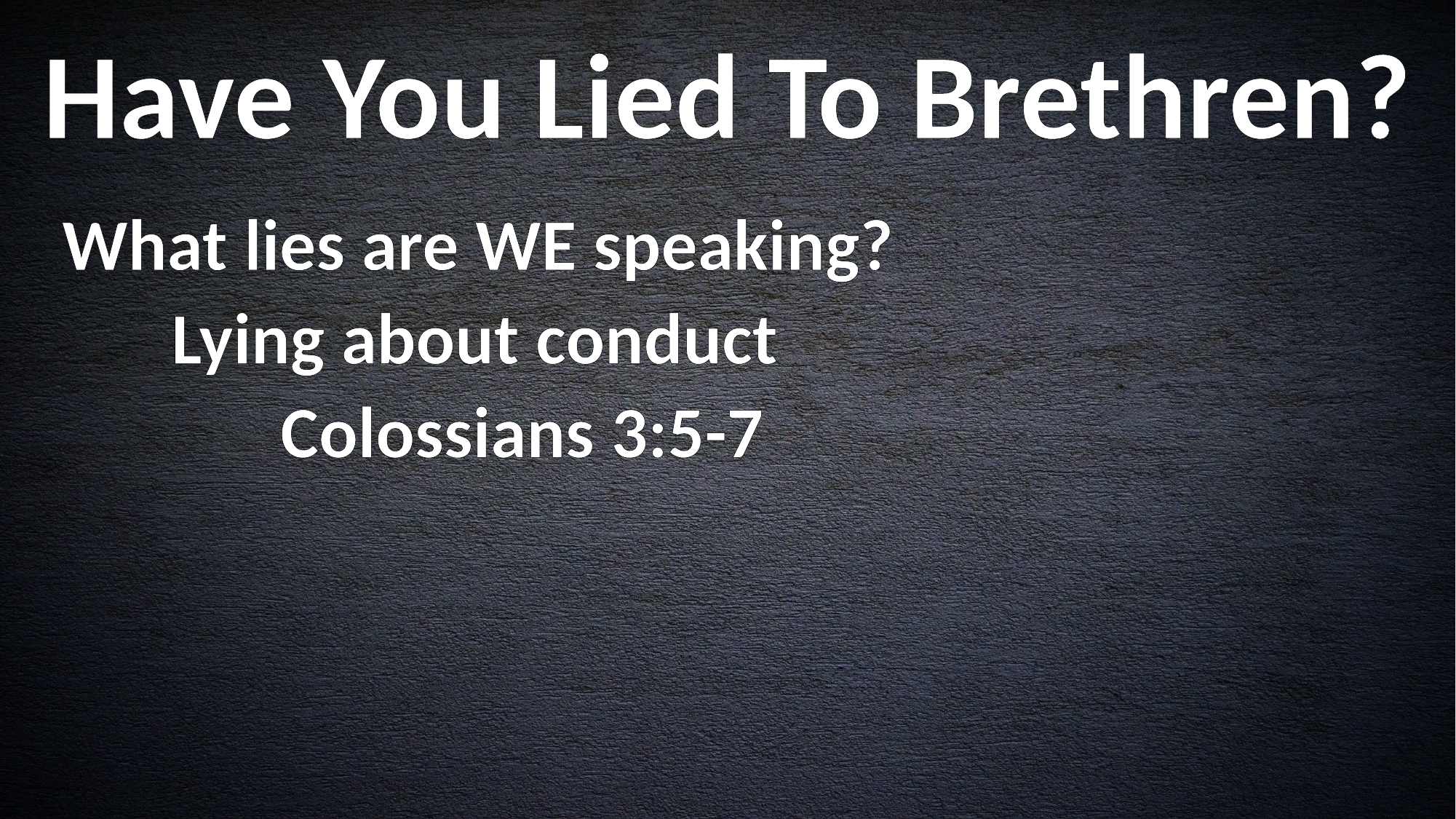

Have You Lied To Brethren?
What lies are WE speaking?
	Lying about conduct
		Colossians 3:5-7